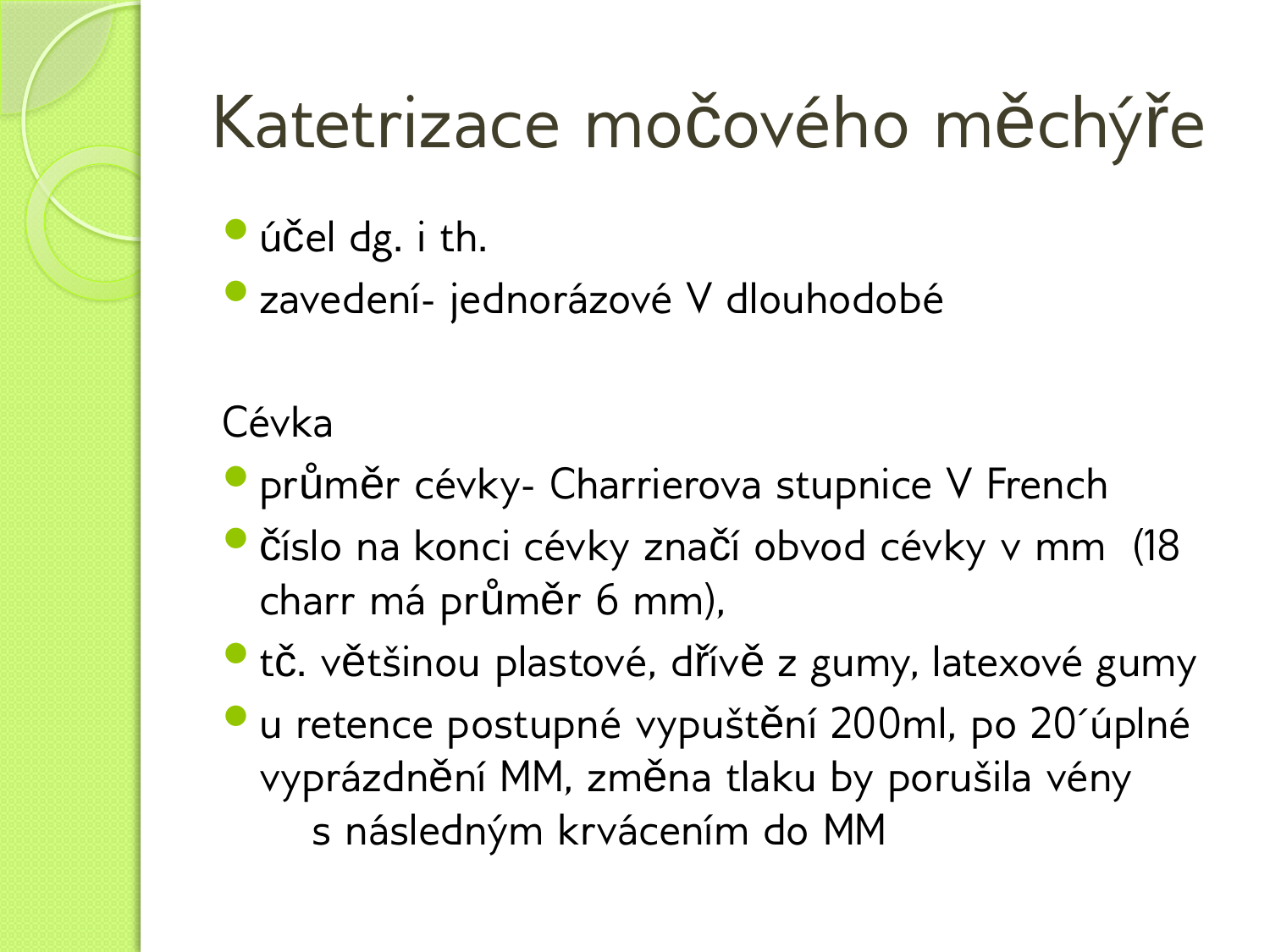

# Katetrizace močového měchýře
účel dg. i th.
zavedení- jednorázové V dlouhodobé

Cévka
průměr cévky- Charrierova stupnice V French
číslo na konci cévky značí obvod cévky v mm  (18 charr má průměr 6 mm),
tč. většinou plastové, dřívě z gumy, latexové gumy
u retence postupné vypuštění 200ml, po 20´úplné vyprázdnění MM, změna tlaku by porušila vény            s následným krvácením do MM